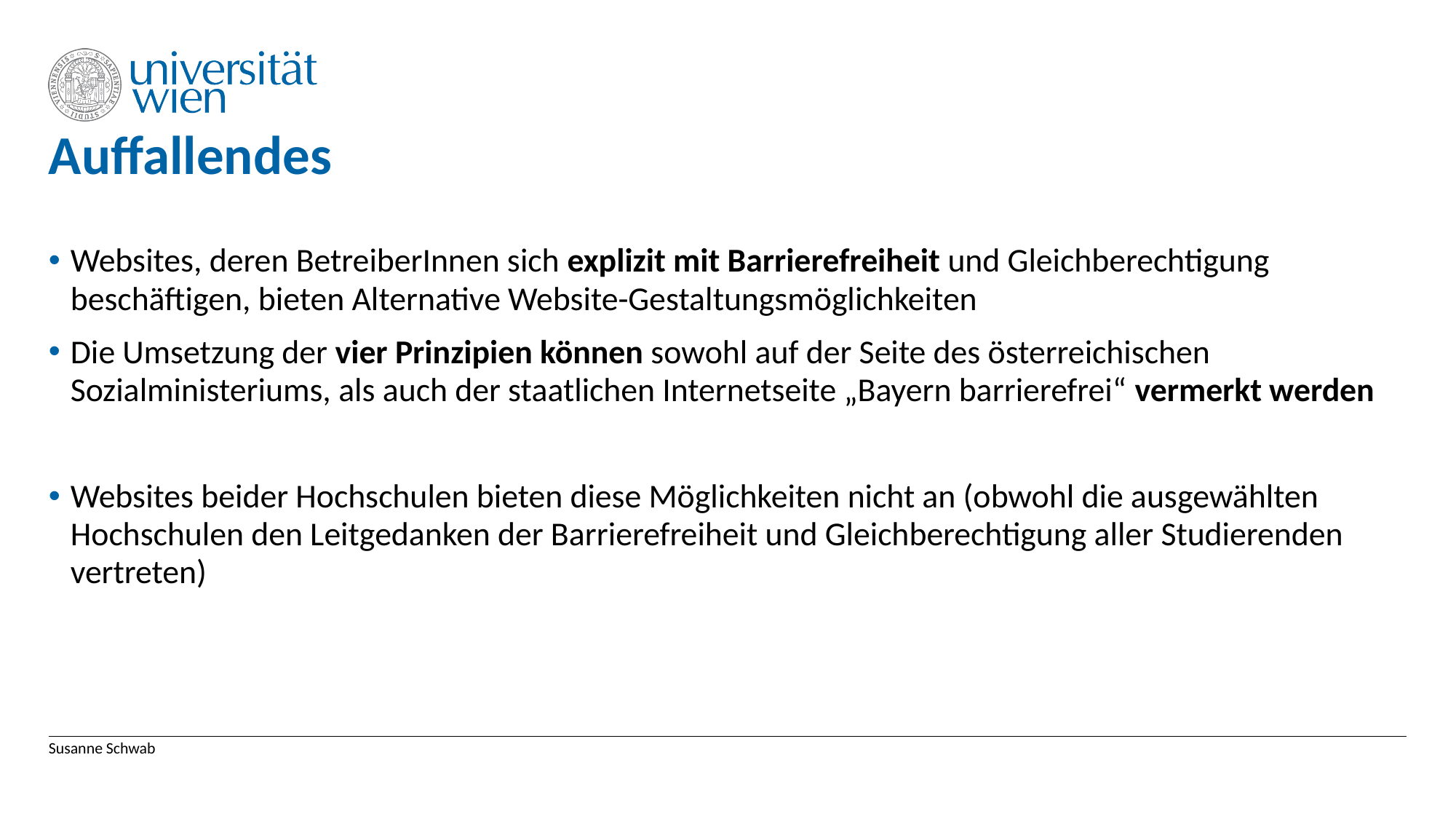

# Auffallendes

Websites, deren BetreiberInnen sich explizit mit Barrierefreiheit und Gleichberechtigung beschäftigen, bieten Alternative Website-Gestaltungsmöglichkeiten
Die Umsetzung der vier Prinzipien können sowohl auf der Seite des österreichischen Sozialministeriums, als auch der staatlichen Internetseite „Bayern barrierefrei“ vermerkt werden

Websites beider Hochschulen bieten diese Möglichkeiten nicht an (obwohl die ausgewählten Hochschulen den Leitgedanken der Barrierefreiheit und Gleichberechtigung aller Studierenden vertreten)
Susanne Schwab